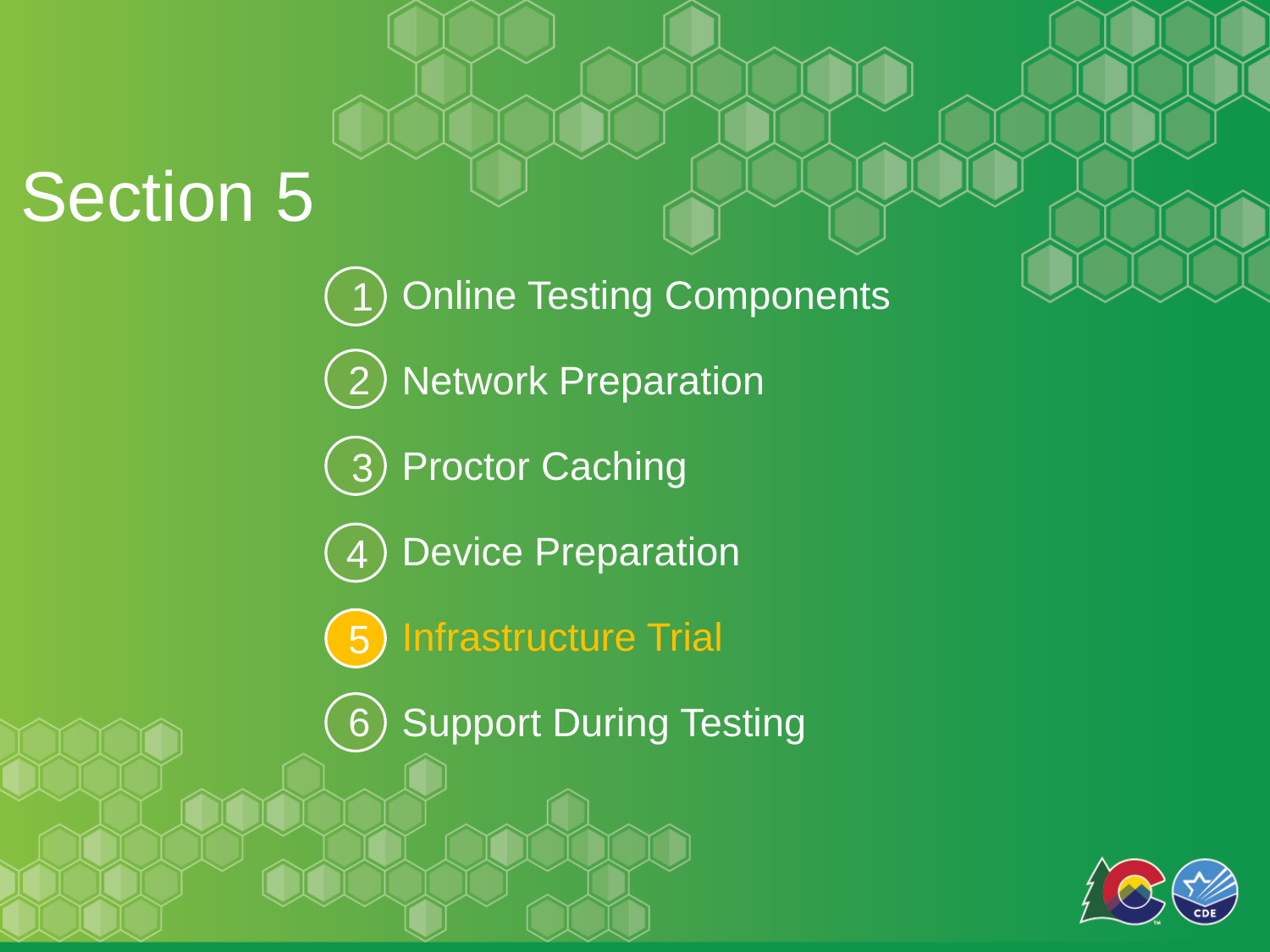

Section 5
# Online Testing Components Network Preparation Proctor Caching Device Preparation Infrastructure Trial Support During Testing
1

3
2
5
6
4